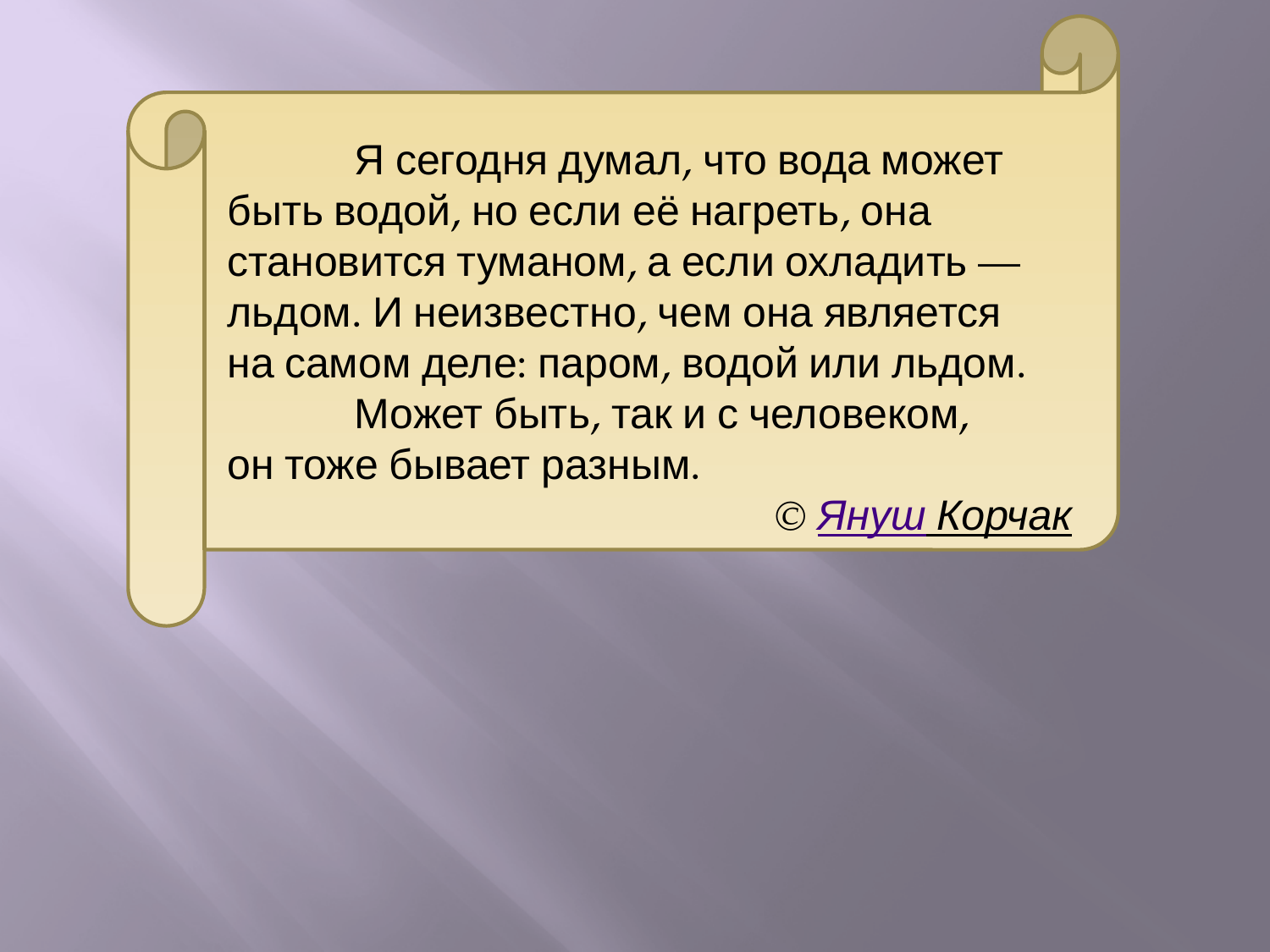

Я сегодня думал, что вода может быть водой, но если её нагреть, она становится туманом, а если охладить — льдом. И неизвестно, чем она является на самом деле: паром, водой или льдом.
	Может быть, так и с человеком, он тоже бывает разным.
© Януш Корчак